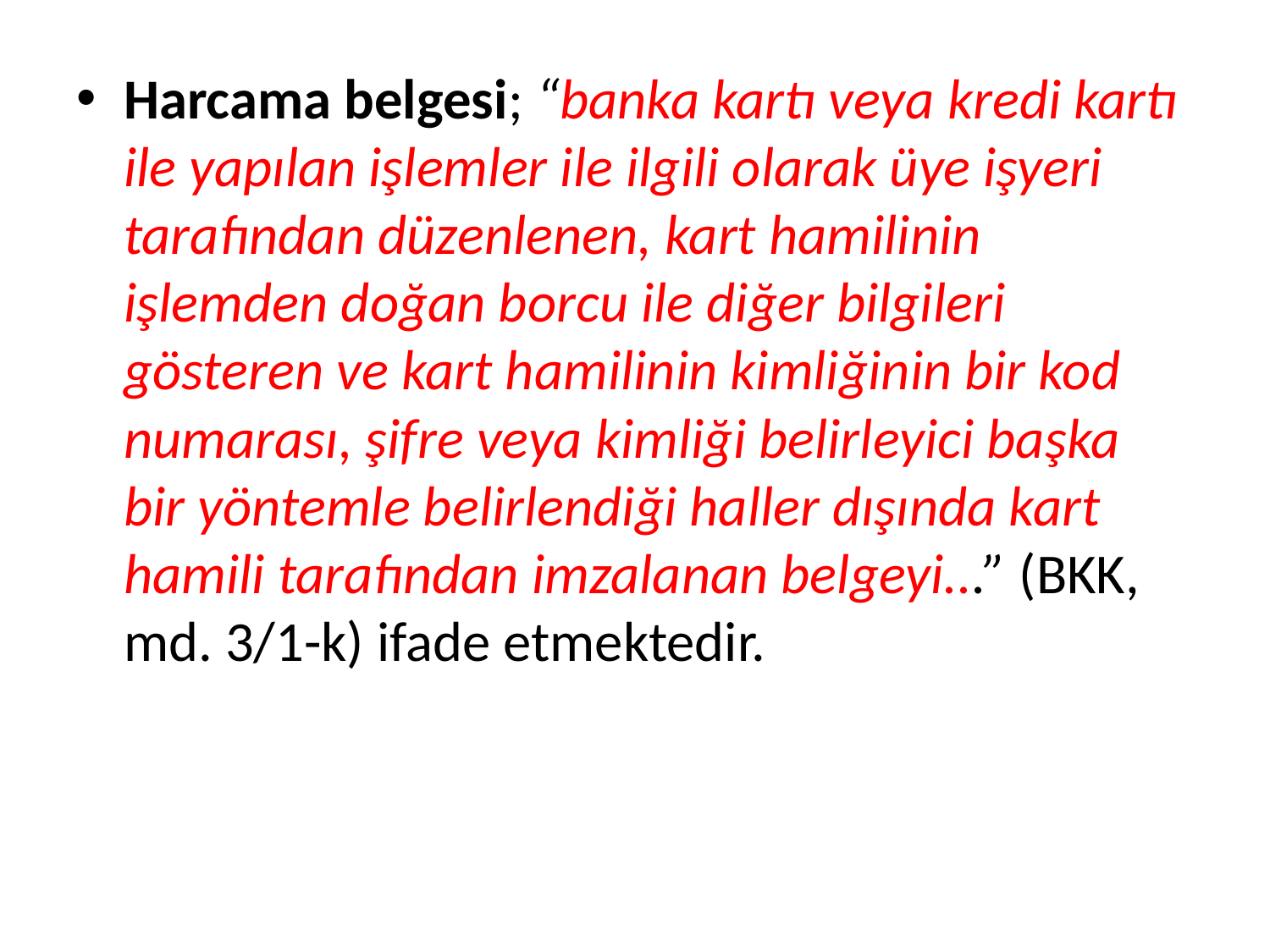

Harcama belgesi; “banka kartı veya kredi kartı ile yapılan işlemler ile ilgili olarak üye işyeri tarafından düzenlenen, kart hamilinin işlemden doğan borcu ile diğer bilgileri gösteren ve kart hamilinin kimliğinin bir kod numarası, şifre veya kimliği belirleyici başka bir yöntemle belirlendiği haller dışında kart hamili tarafından imzalanan belgeyi...” (BKK, md. 3/1-k) ifade etmektedir.